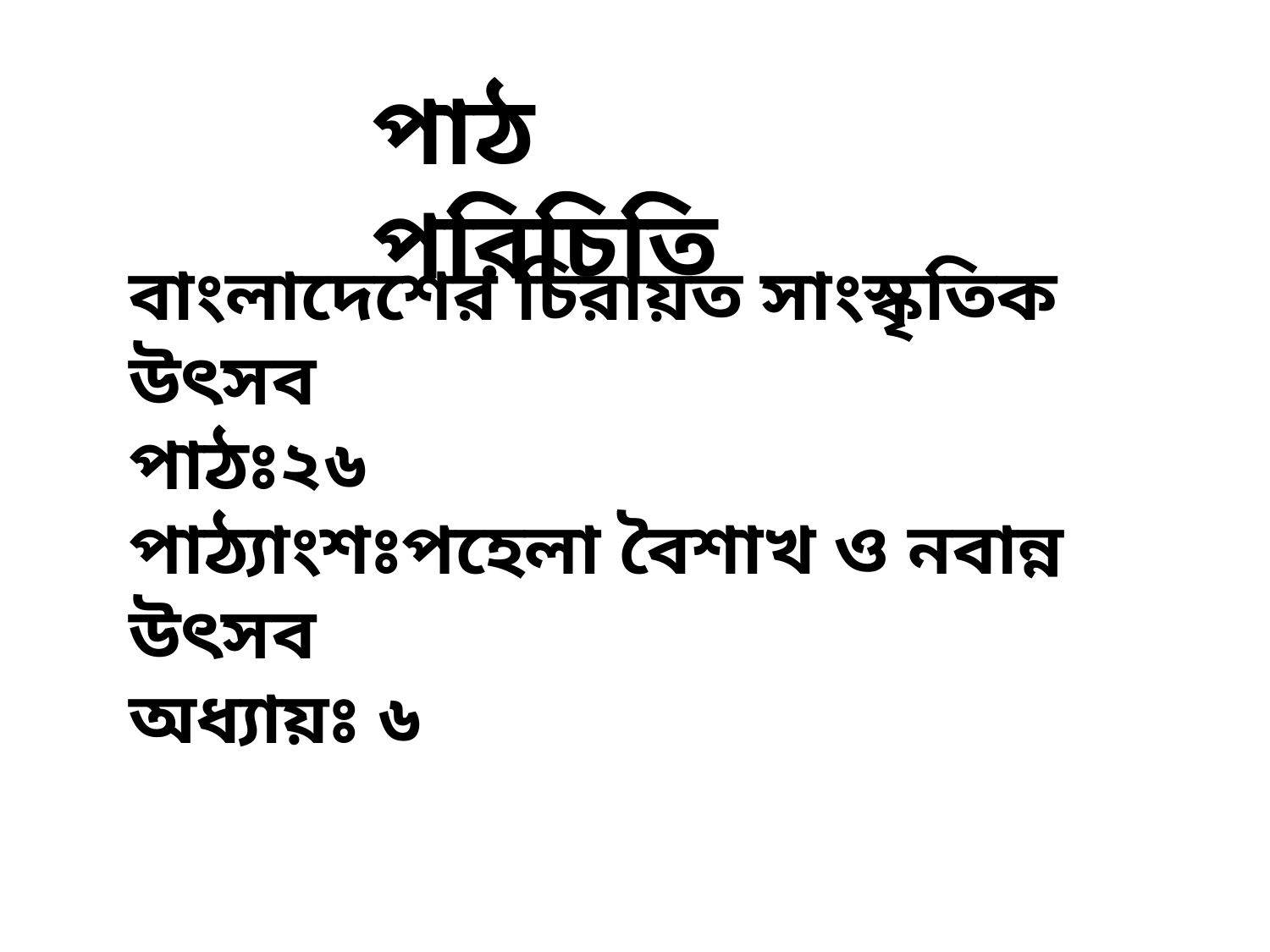

পাঠ পরিচিতি
বাংলাদেশের চিরায়ত সাংস্কৃতিক উৎসব
পাঠঃ২৬
পাঠ্যাংশঃপহেলা বৈশাখ ও নবান্ন উৎসব
অধ্যায়ঃ ৬